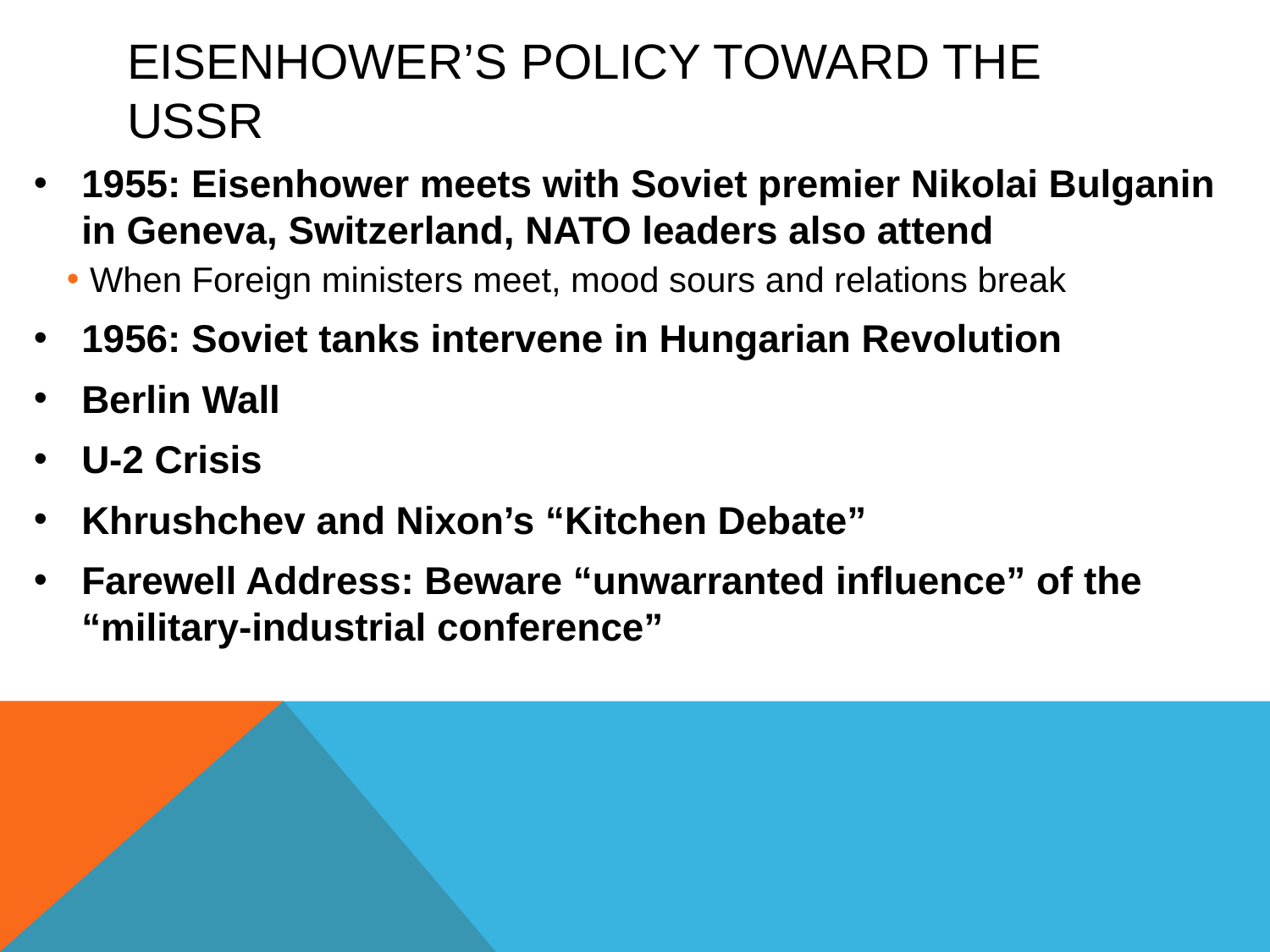

# Eisenhower’s Policy toward the USSR
1955: Eisenhower meets with Soviet premier Nikolai Bulganin in Geneva, Switzerland, NATO leaders also attend
When Foreign ministers meet, mood sours and relations break
1956: Soviet tanks intervene in Hungarian Revolution
Berlin Wall
U-2 Crisis
Khrushchev and Nixon’s “Kitchen Debate”
Farewell Address: Beware “unwarranted influence” of the “military-industrial conference”